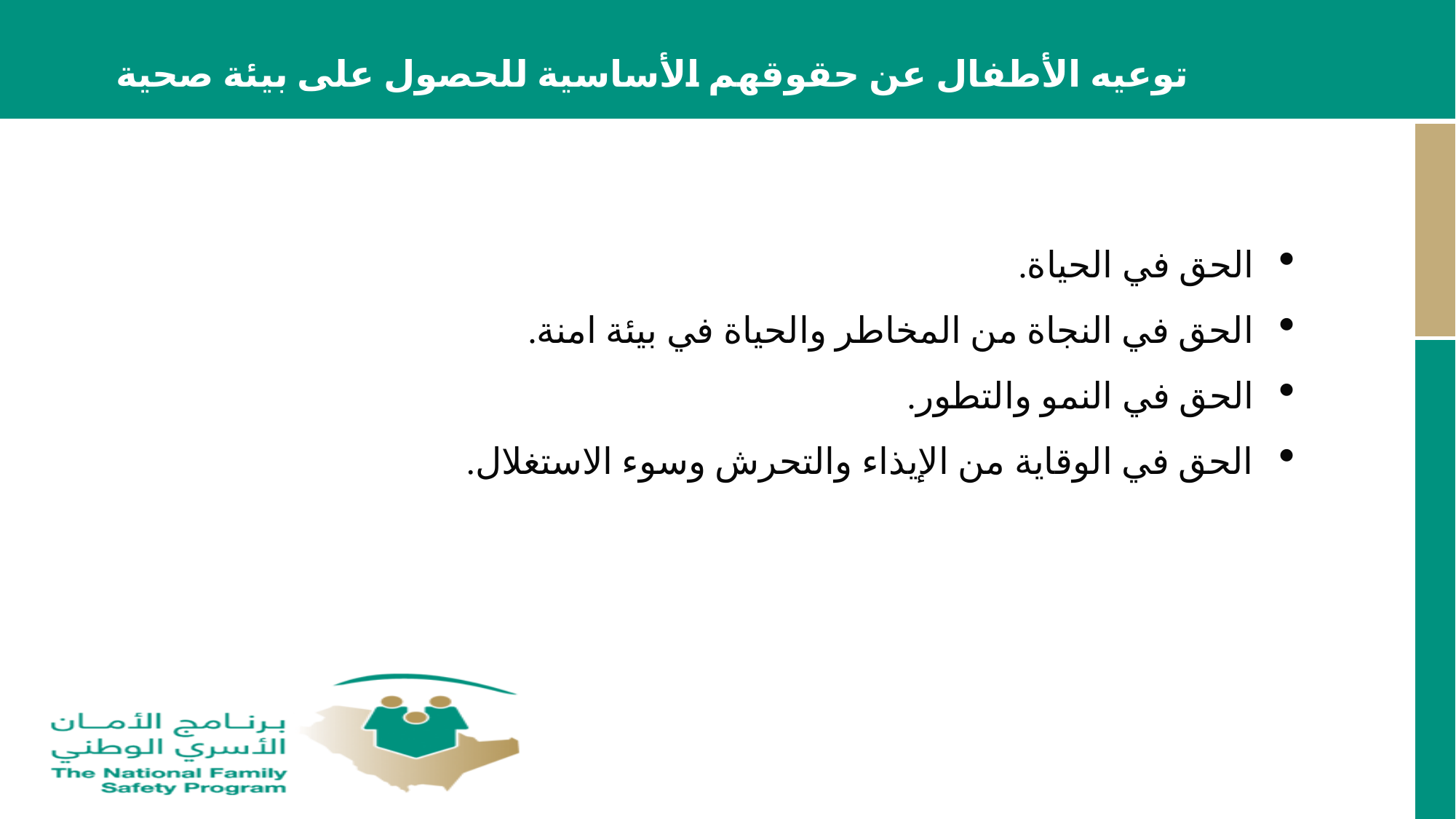

توعيه الأطفال عن حقوقهم الأساسية للحصول على بيئة صحية
الحق في الحياة.
الحق في النجاة من المخاطر والحياة في بيئة امنة.
الحق في النمو والتطور.
الحق في الوقاية من الإيذاء والتحرش وسوء الاستغلال.